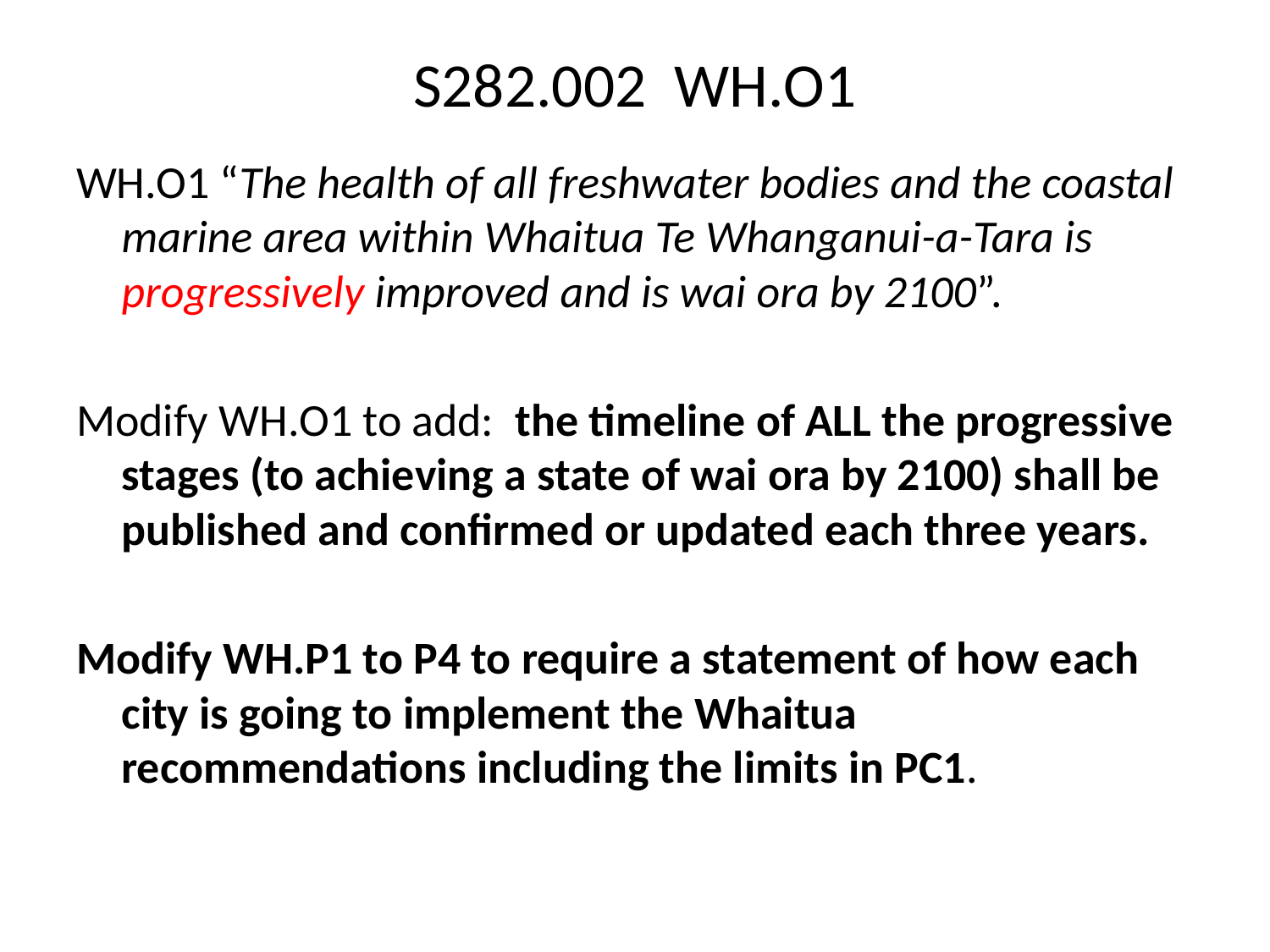

# S282.002  WH.O1
WH.O1 “The health of all freshwater bodies and the coastal marine area within Whaitua Te Whanganui-a-Tara is progressively improved and is wai ora by 2100”.

Modify WH.O1 to add:  the timeline of ALL the progressive stages (to achieving a state of wai ora by 2100) shall be published and confirmed or updated each three years.

Modify WH.P1 to P4 to require a statement of how each city is going to implement the Whaitua recommendations including the limits in PC1.